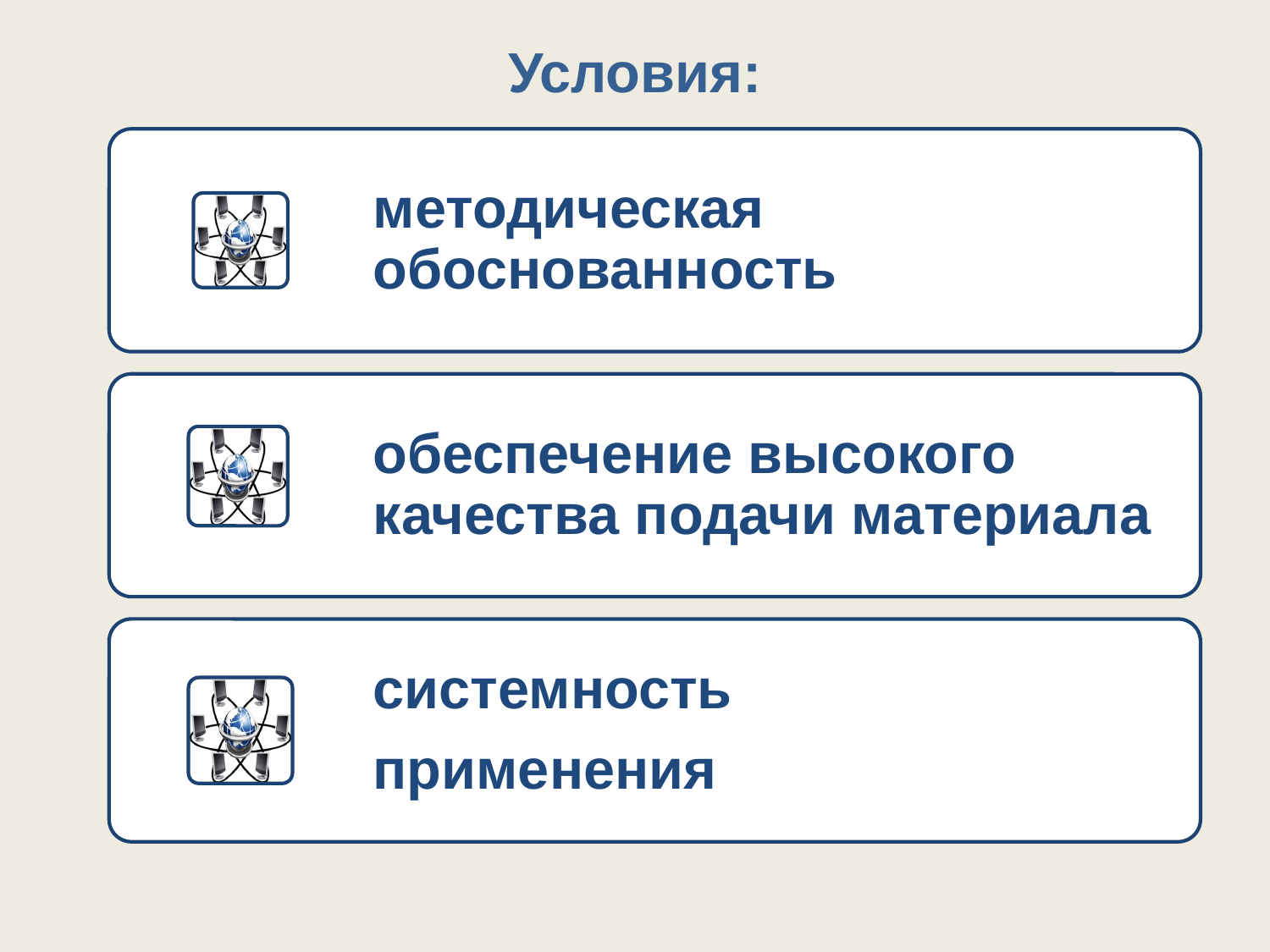

Условия:
методическая обоснованность
обеспечение высокого качества подачи материала
системность
применения